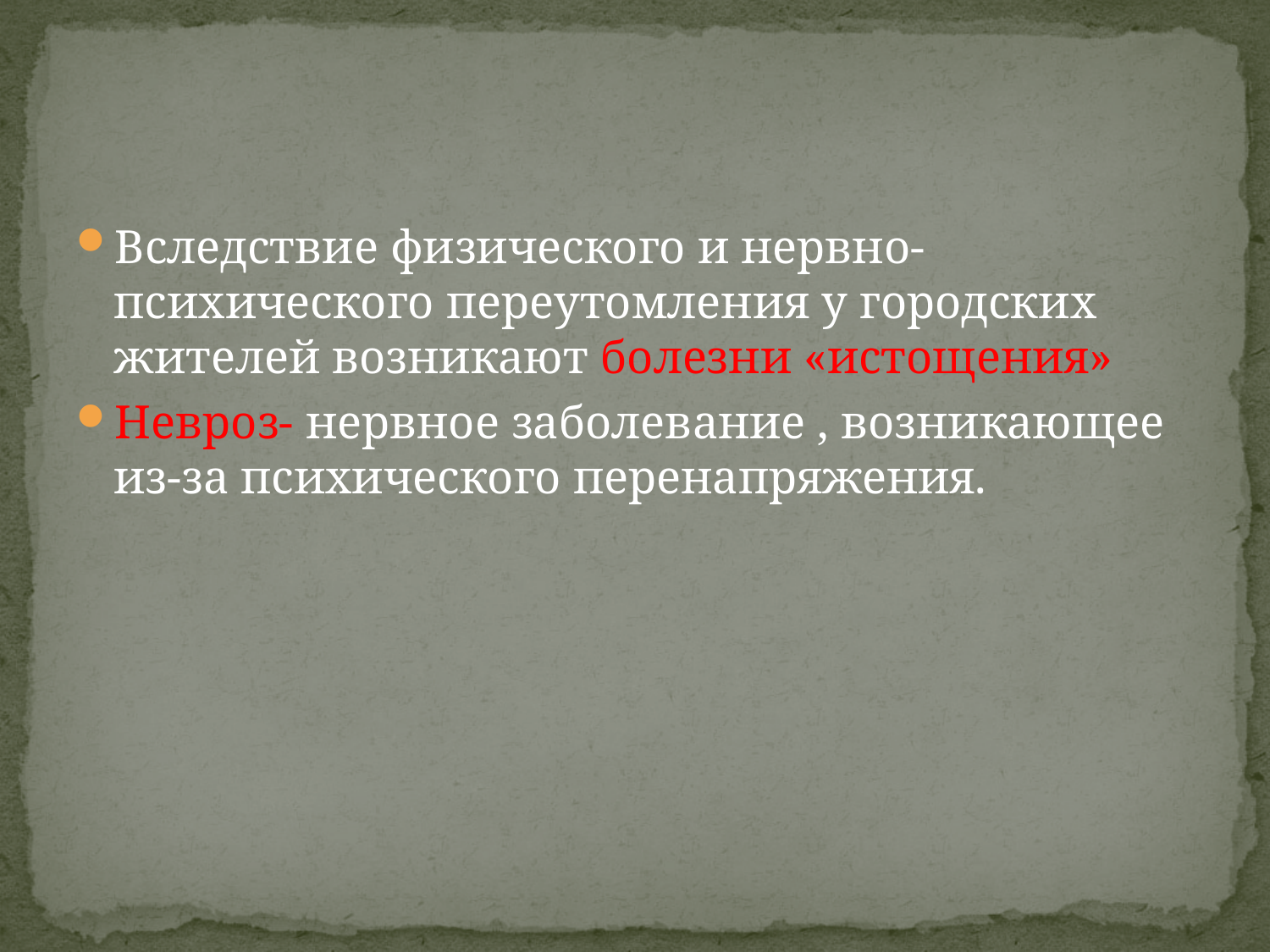

#
Вследствие физического и нервно-психического переутомления у городских жителей возникают болезни «истощения»
Невроз- нервное заболевание , возникающее из-за психического перенапряжения.